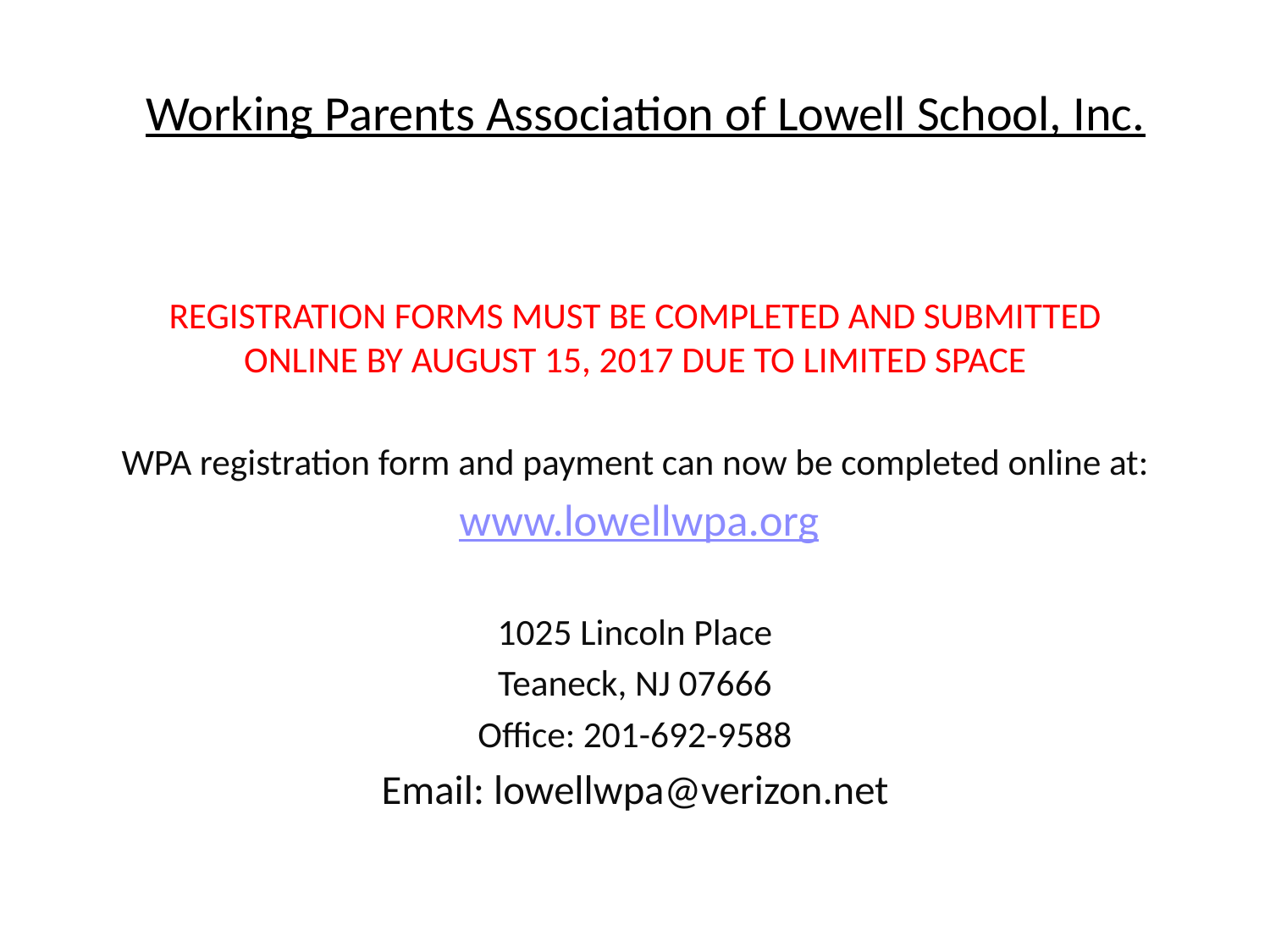

# Working Parents Association of Lowell School, Inc.
REGISTRATION FORMS MUST BE COMPLETED AND SUBMITTED ONLINE BY AUGUST 15, 2017 DUE TO LIMITED SPACE

WPA registration form and payment can now be completed online at:
 www.lowellwpa.org

1025 Lincoln Place
Teaneck, NJ 07666
Office: 201-692-9588
Email: lowellwpa@verizon.net